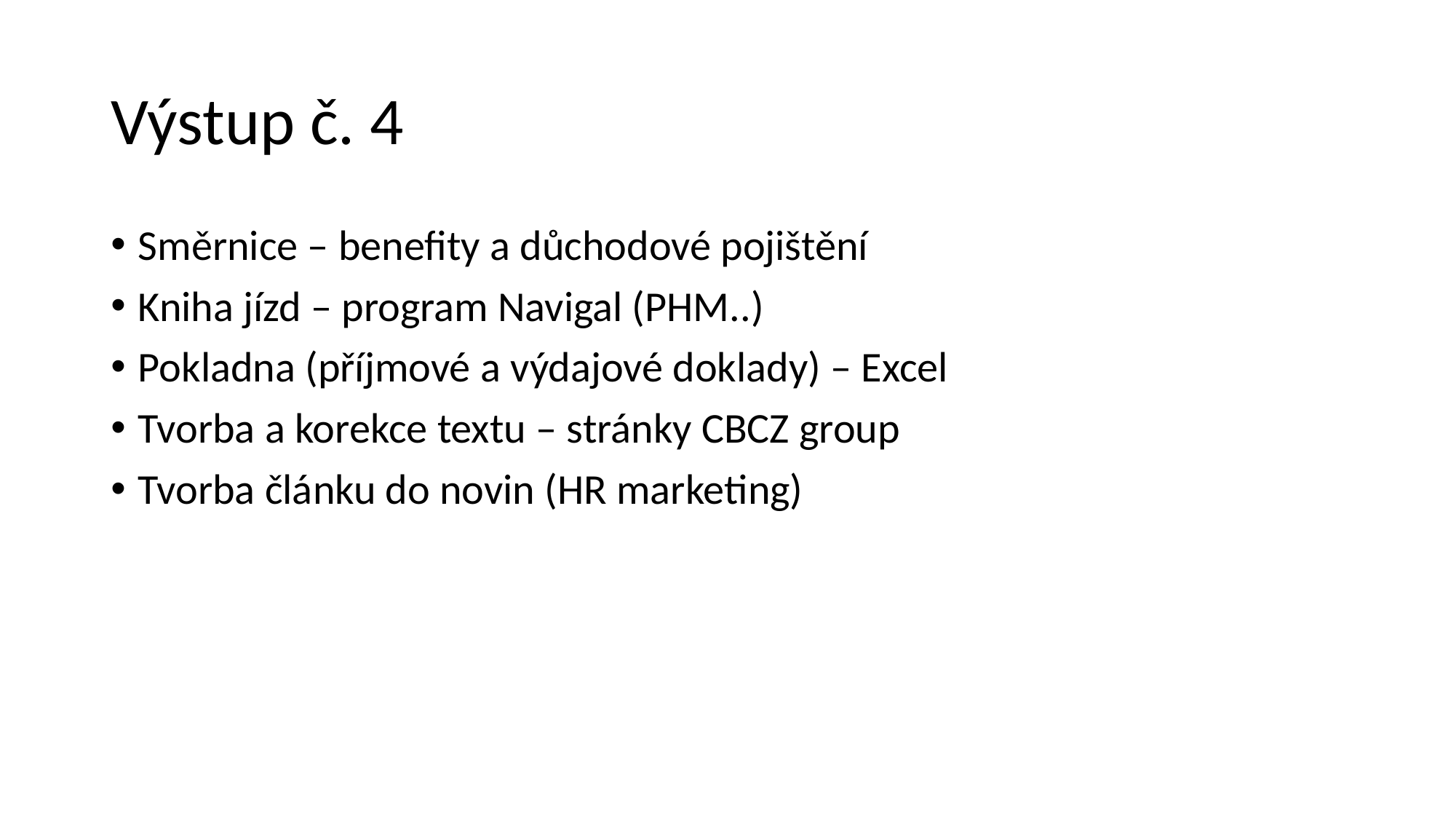

# Výstup č. 4
Směrnice – benefity a důchodové pojištění
Kniha jízd – program Navigal (PHM..)
Pokladna (příjmové a výdajové doklady) – Excel
Tvorba a korekce textu – stránky CBCZ group
Tvorba článku do novin (HR marketing)